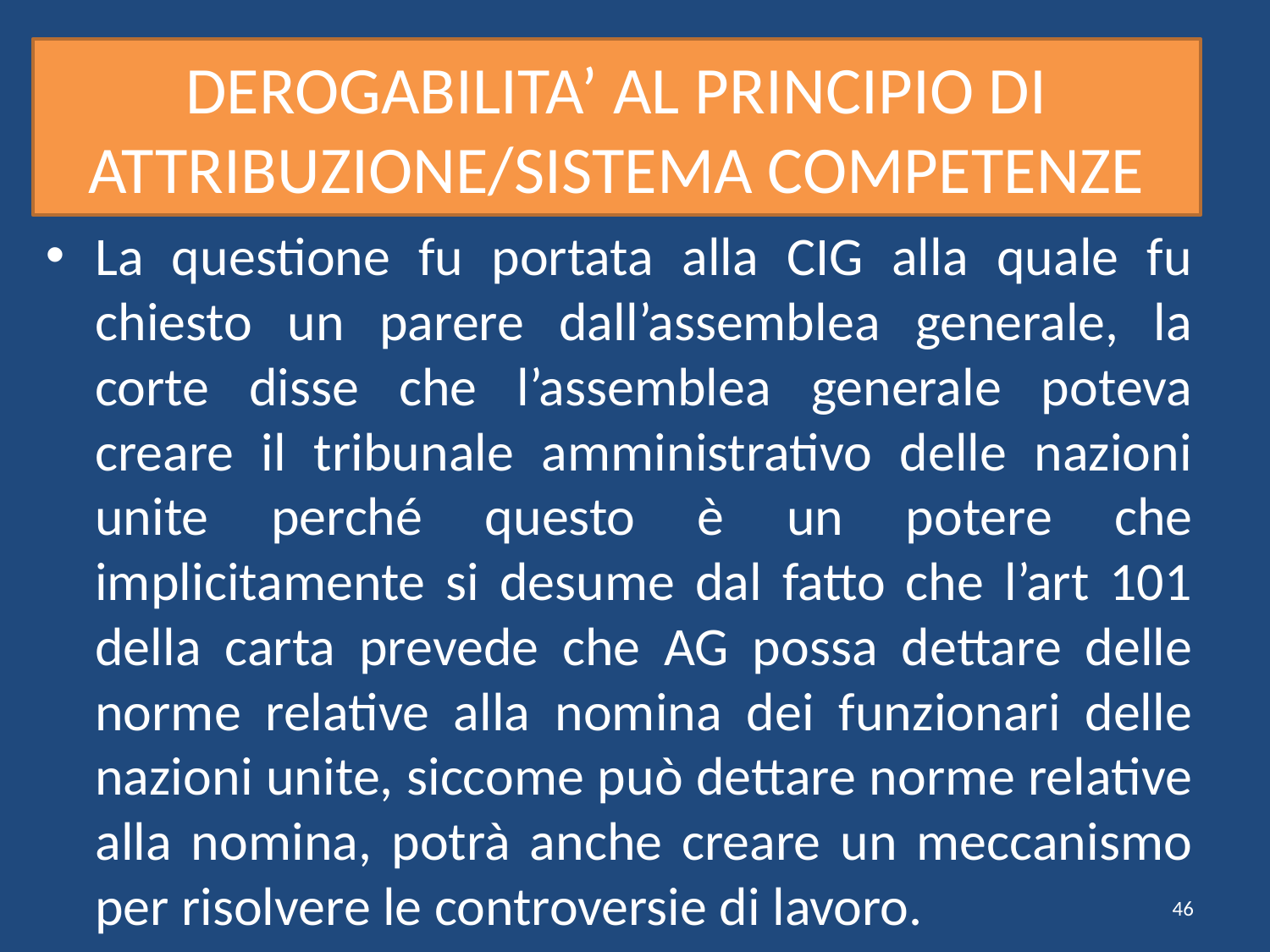

# DEROGABILITA’ AL PRINCIPIO DI ATTRIBUZIONE/SISTEMA COMPETENZE
La questione fu portata alla CIG alla quale fu chiesto un parere dall’assemblea generale, la corte disse che l’assemblea generale poteva creare il tribunale amministrativo delle nazioni unite perché questo è un potere che implicitamente si desume dal fatto che l’art 101 della carta prevede che AG possa dettare delle norme relative alla nomina dei funzionari delle nazioni unite, siccome può dettare norme relative alla nomina, potrà anche creare un meccanismo per risolvere le controversie di lavoro.

46